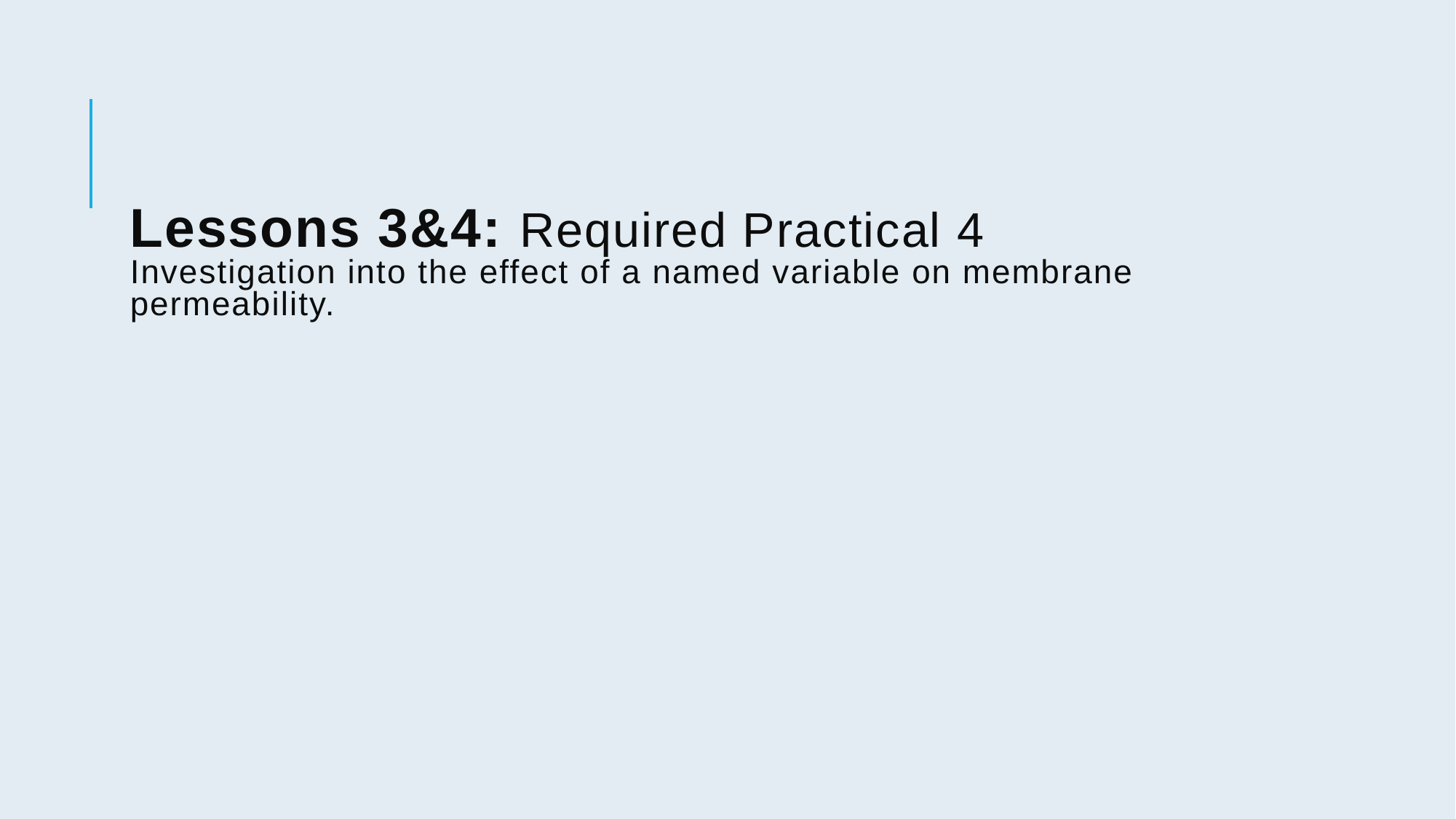

# Lessons 3&4: Required Practical 4 Investigation into the effect of a named variable on membrane permeability.